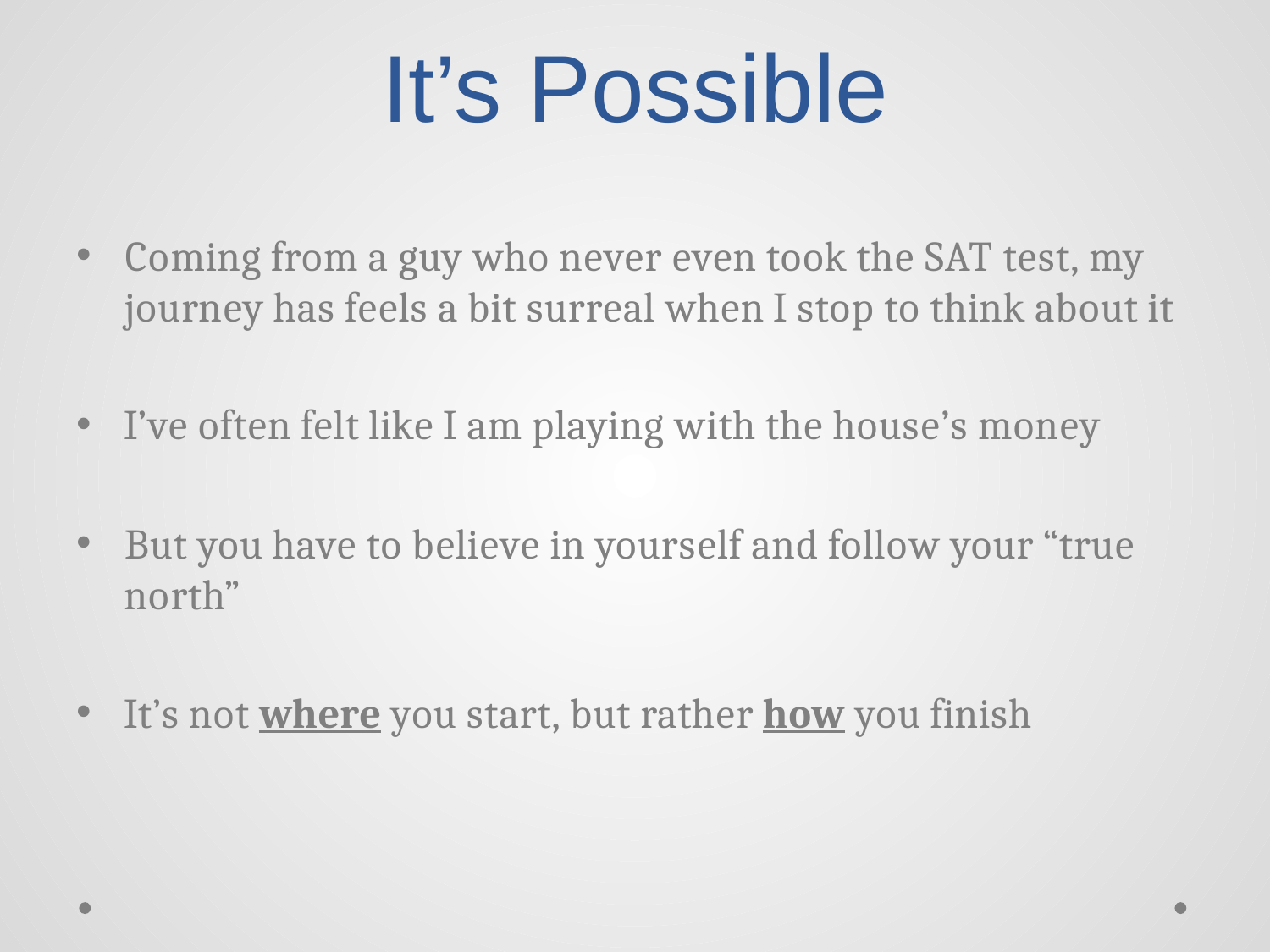

# It’s Possible
Coming from a guy who never even took the SAT test, my journey has feels a bit surreal when I stop to think about it

I’ve often felt like I am playing with the house’s money

But you have to believe in yourself and follow your “true north”

It’s not where you start, but rather how you finish